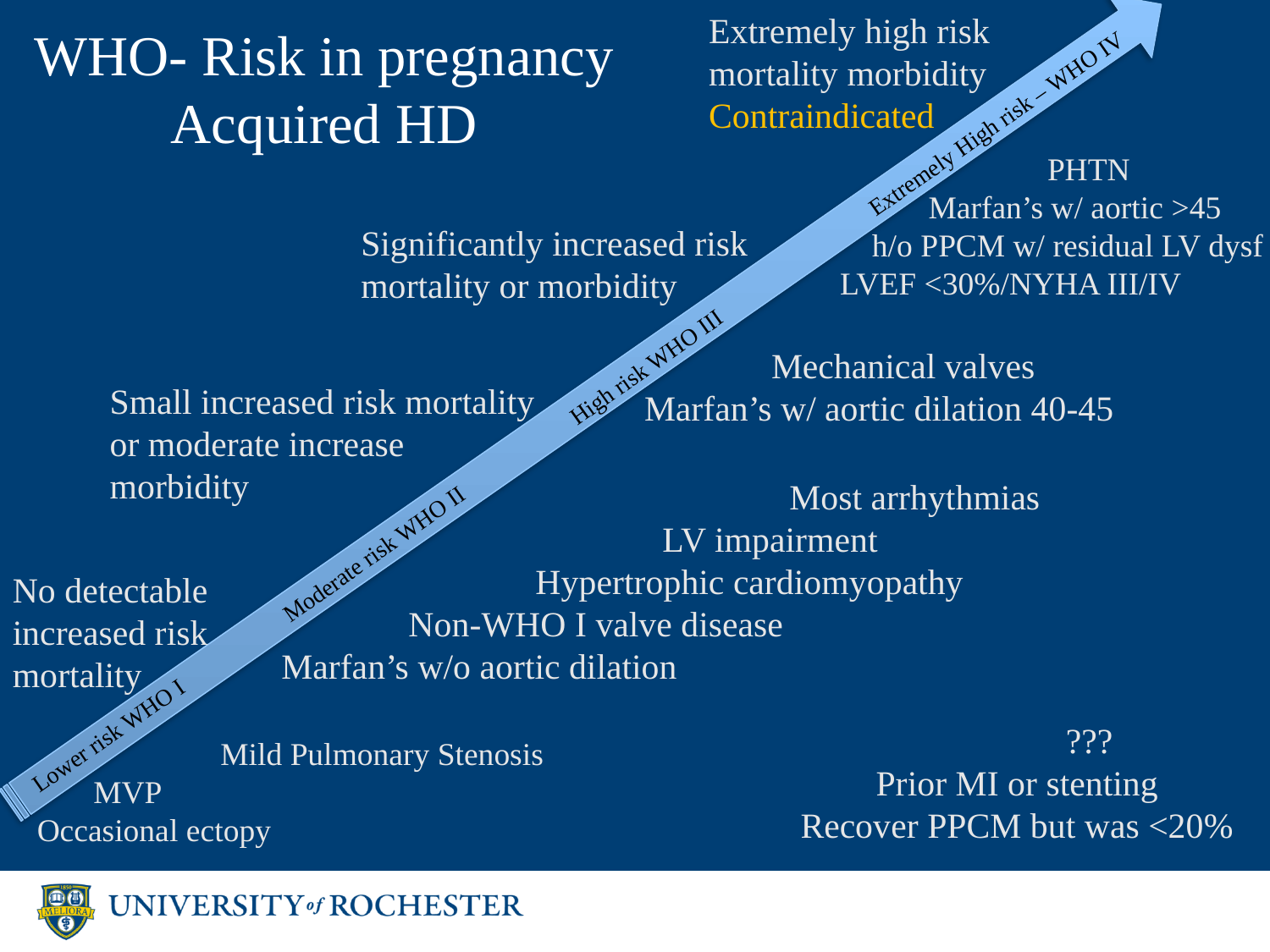

Extremely high risk mortality morbidity
Contraindicated
# WHO- Risk in pregnancy Acquired HD
	          PHTN
           Marfan’s w/ aortic >45
    h/o PPCM w/ residual LV dysf
LVEF <30%/NYHA III/IV
Significantly increased risk mortality or morbidity
High risk WHO III
	  Mechanical valves
  Marfan’s w/ aortic dilation 40-45

Lower risk WHO I
Extremely High risk – WHO IV
Moderate risk WHO II
Small increased risk mortality or moderate increase morbidity
				Most arrhythmias
			LV impairment
		Hypertrophic cardiomyopathy
	Non-WHO I valve disease
Marfan’s w/o aortic dilation
No detectable increased risk mortality
	  ???
Prior MI or stenting
Recover PPCM but was <20%
	       Mild Pulmonary Stenosis
       MVP
Occasional ectopy